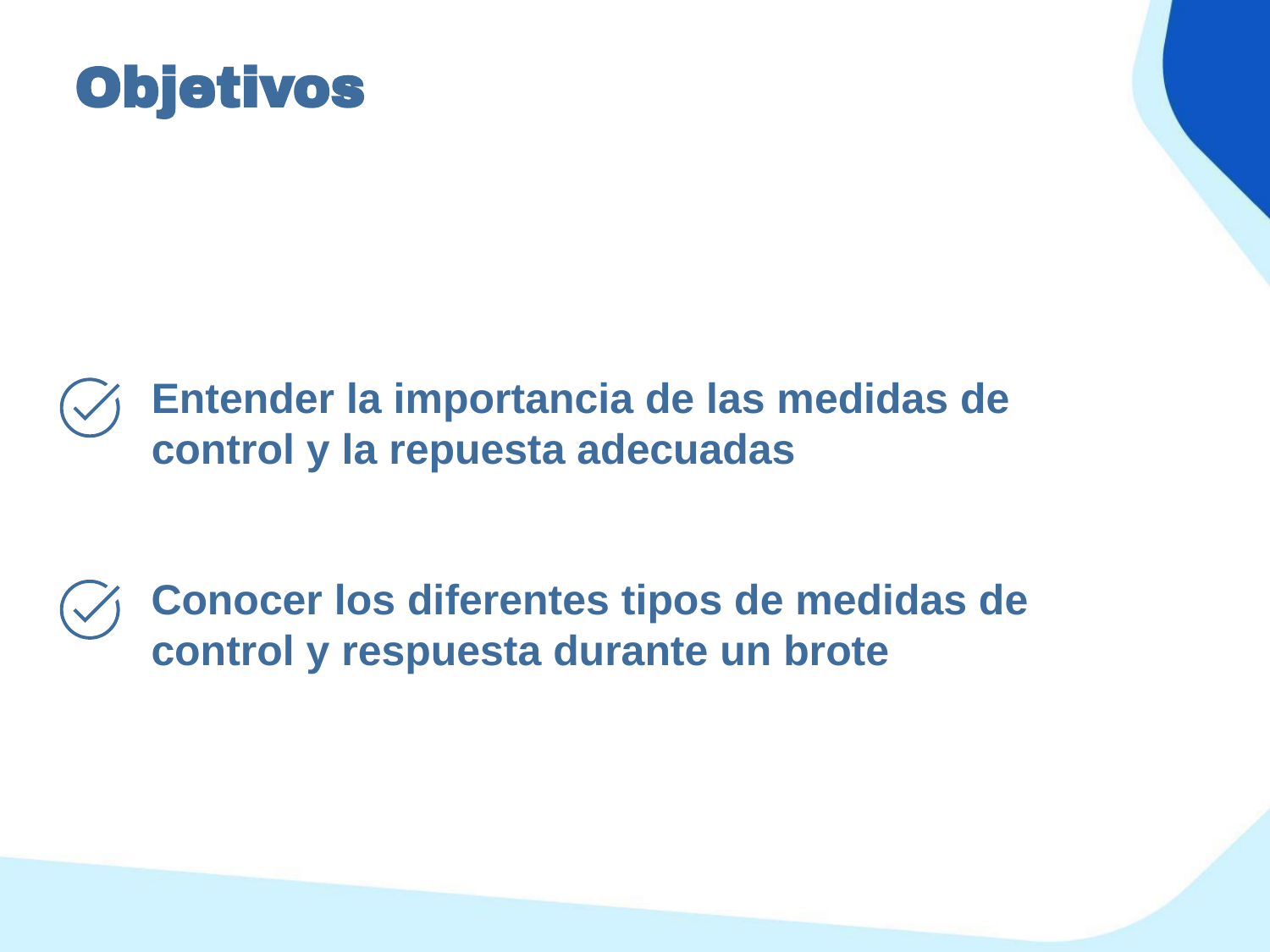

Objetivos
Entender la importancia de las medidas de control y la repuesta adecuadas

Conocer los diferentes tipos de medidas de control y respuesta durante un brote